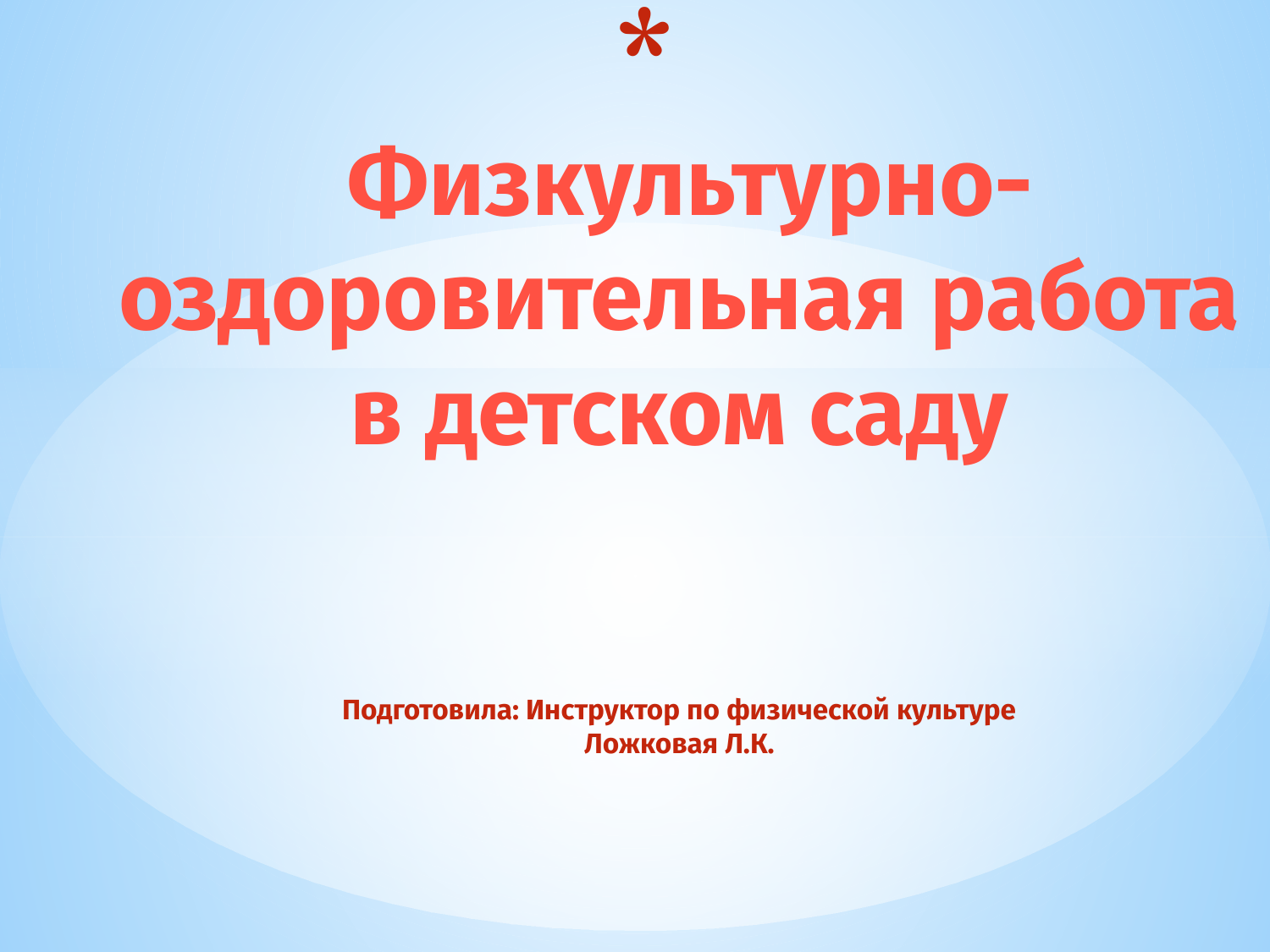

# Физкультурно-оздоровительная работа в детском саду Подготовила: Инструктор по физической культуре Ложковая Л.К.